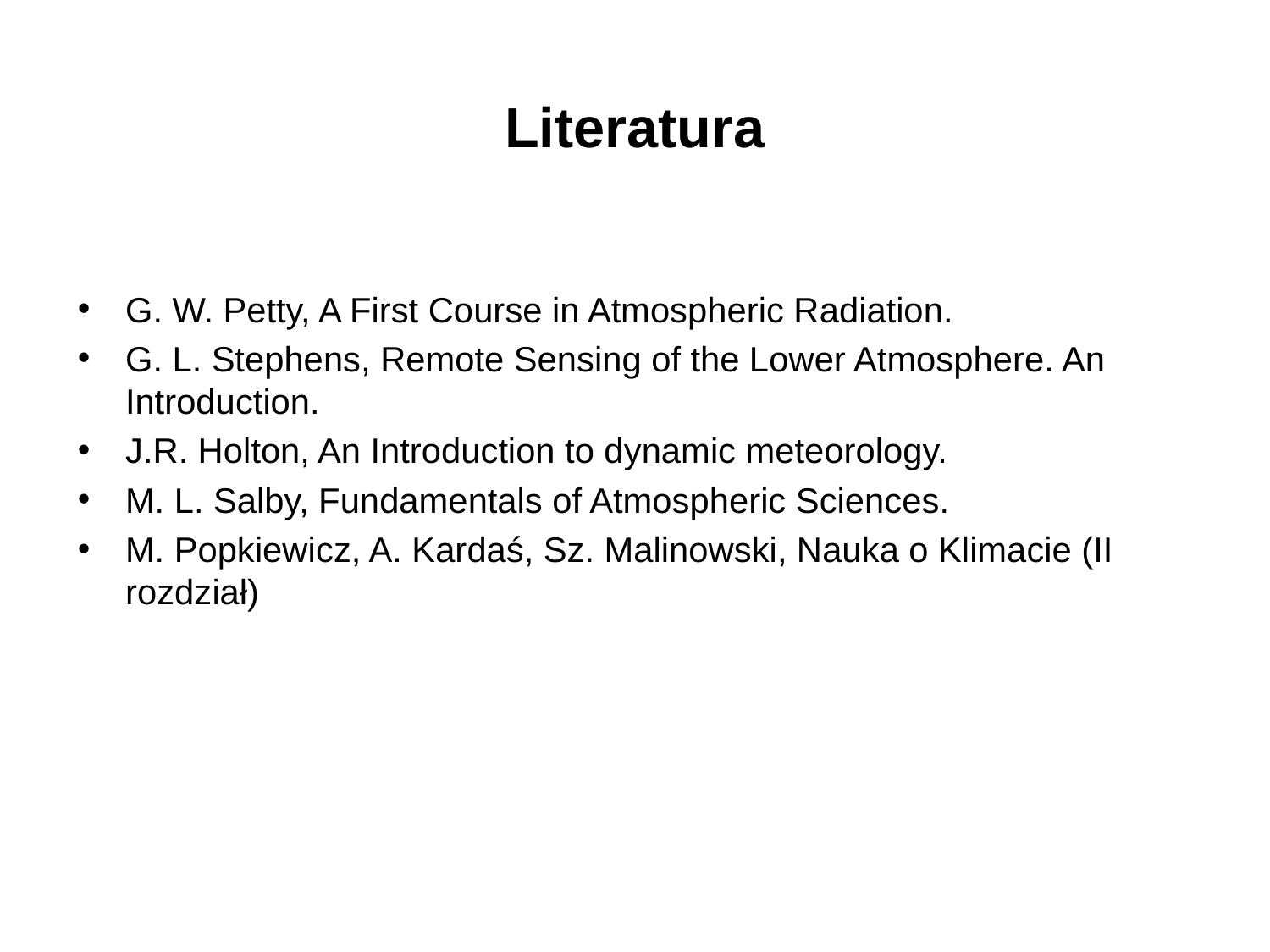

# Literatura

G. W. Petty, A First Course in Atmospheric Radiation.
G. L. Stephens, Remote Sensing of the Lower Atmosphere. An Introduction.
J.R. Holton, An Introduction to dynamic meteorology.
M. L. Salby, Fundamentals of Atmospheric Sciences.
M. Popkiewicz, A. Kardaś, Sz. Malinowski, Nauka o Klimacie (II rozdział)